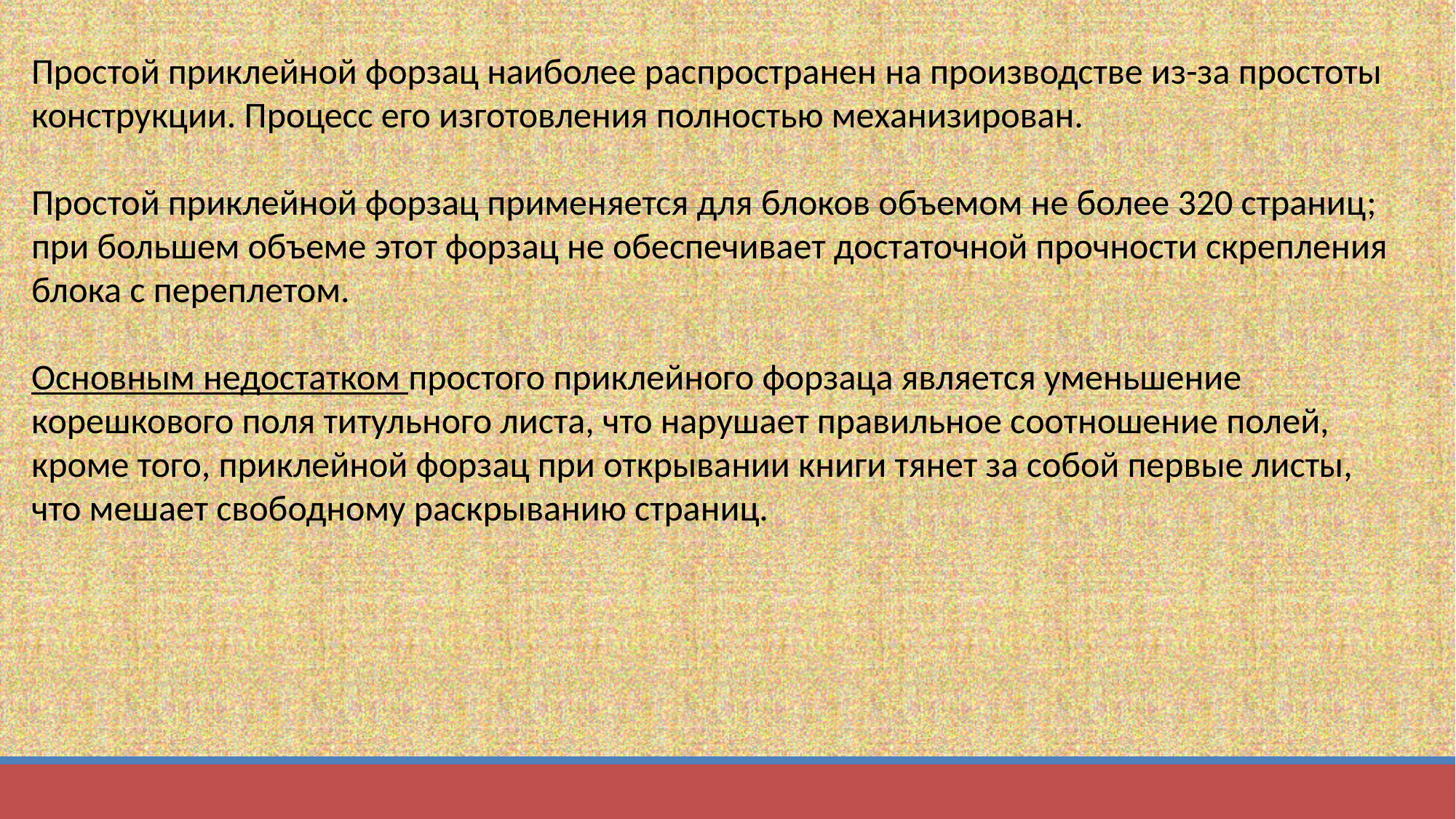

Простой приклейной форзац наиболее распространен на производстве из-за простоты конструкции. Процесс его изготовления полностью механизирован.

Простой приклейной форзац применяется для блоков объемом не более 320 страниц; при большем объеме этот форзац не обеспечивает достаточной прочности скрепления блока с переплетом.

Основным недостатком простого приклейного форзаца является уменьшение корешкового поля титульного листа, что нарушает правильное соотношение полей, кроме того, приклейной форзац при открывании книги тянет за собой первые листы, что мешает свободному раскрыванию страниц.